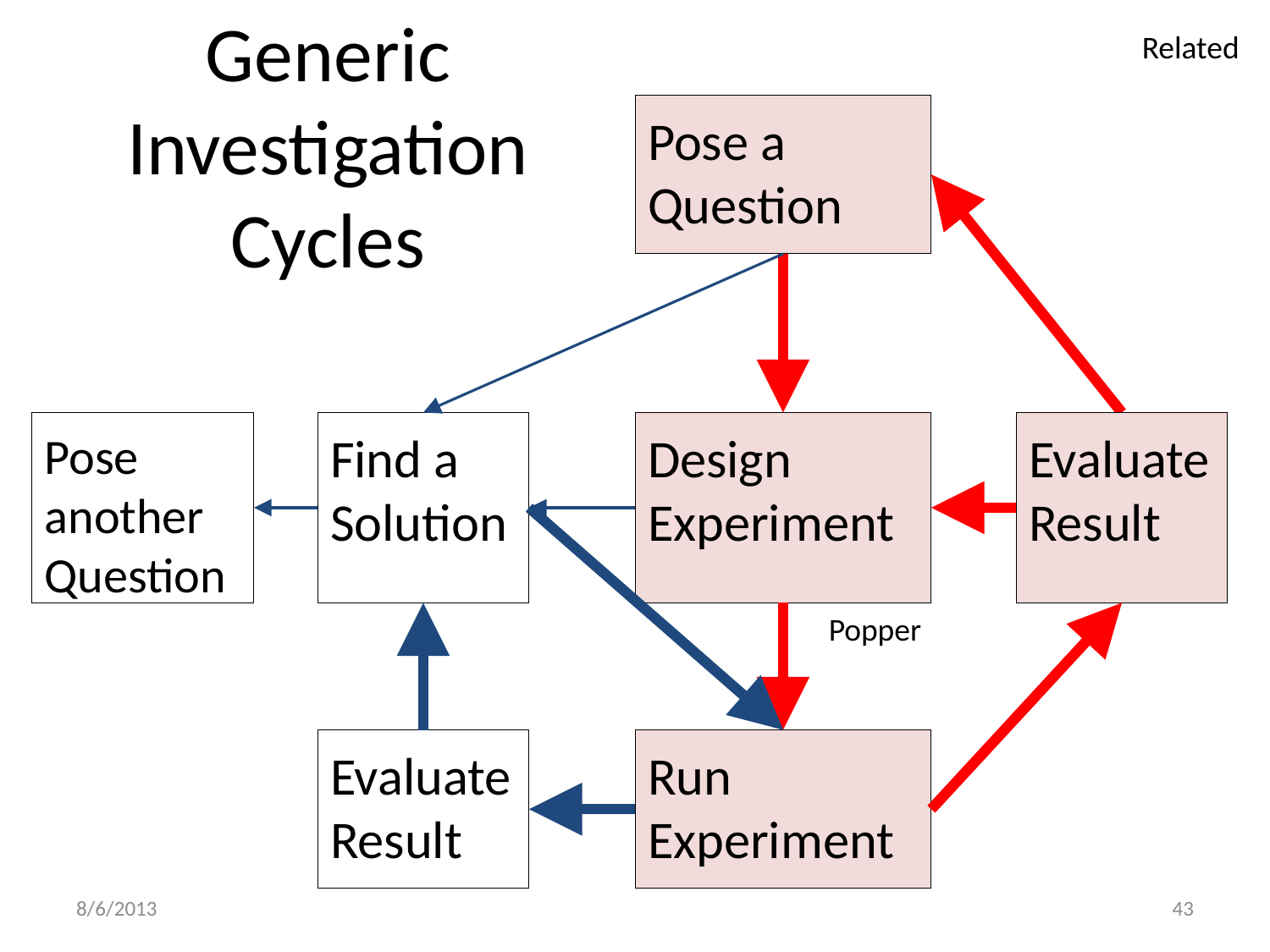

# Generic Investigation Cycles
Related
Pose a Question

Pose another
Question
Find a Solution

Design
Experiment

Evaluate Result
Popper
Evaluate Result
Run
Experiment
8/6/2013
43